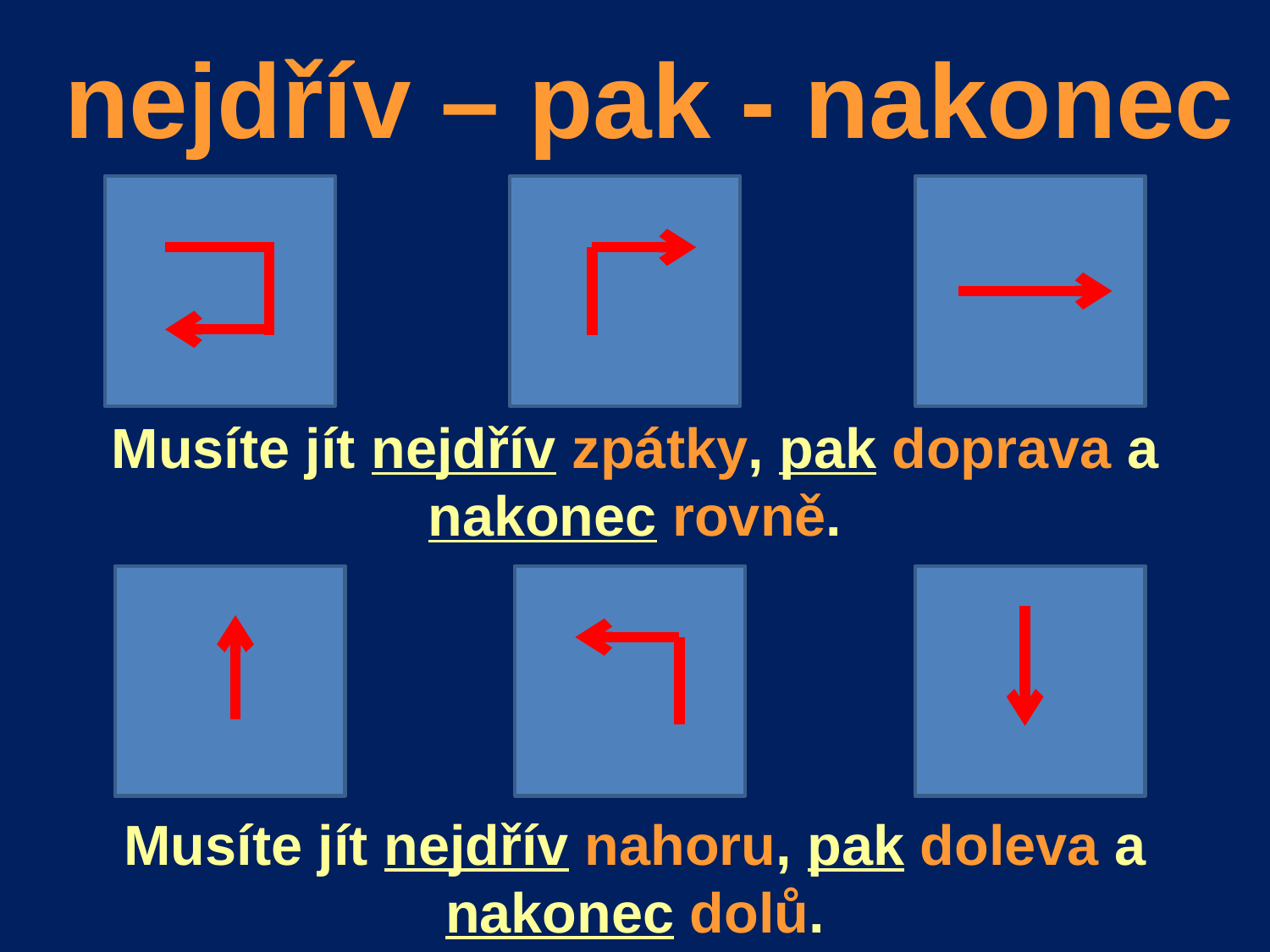

nejdřív – pak - nakonec

Musíte jít nejdřív zpátky, pak doprava a nakonec rovně.

Musíte jít nejdřív nahoru, pak doleva a nakonec dolů.